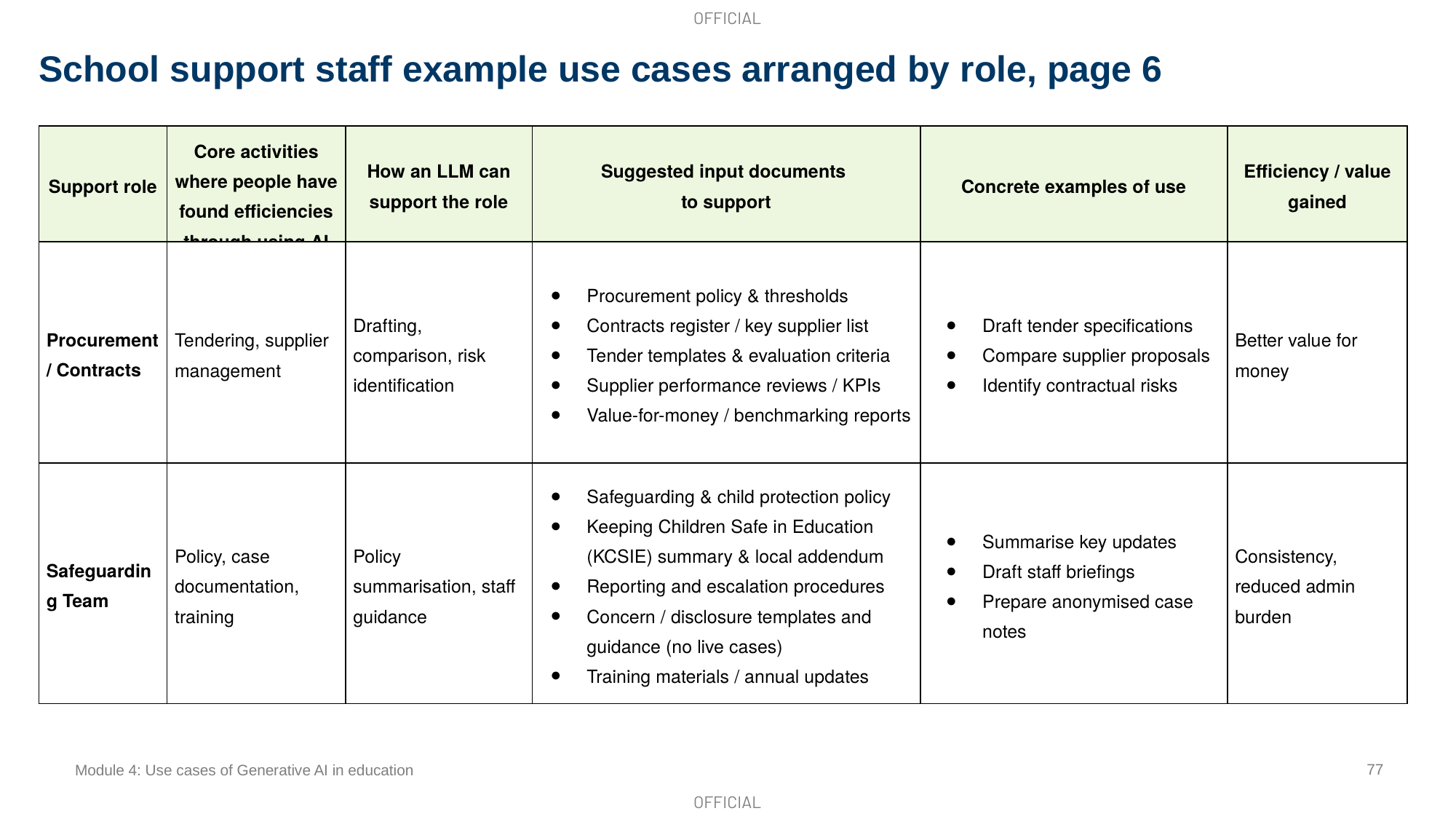

School support staff example use cases arranged by role, page 6
| Support role | Core activities where people have found efficiencies through using AI | How an LLM can support the role | Suggested input documents to support | Concrete examples of use | Efficiency / value gained |
| --- | --- | --- | --- | --- | --- |
| Procurement / Contracts | Tendering, supplier management | Drafting, comparison, risk identification | Procurement policy & thresholds Contracts register / key supplier list Tender templates & evaluation criteria Supplier performance reviews / KPIs Value-for-money / benchmarking reports | Draft tender specifications Compare supplier proposals Identify contractual risks | Better value for money |
| Safeguarding Team | Policy, case documentation, training | Policy summarisation, staff guidance | Safeguarding & child protection policy Keeping Children Safe in Education (KCSIE) summary & local addendum Reporting and escalation procedures Concern / disclosure templates and guidance (no live cases) Training materials / annual updates | Summarise key updates Draft staff briefings Prepare anonymised case notes | Consistency, reduced admin burden |
77
Module 4: Use cases of Generative AI in education